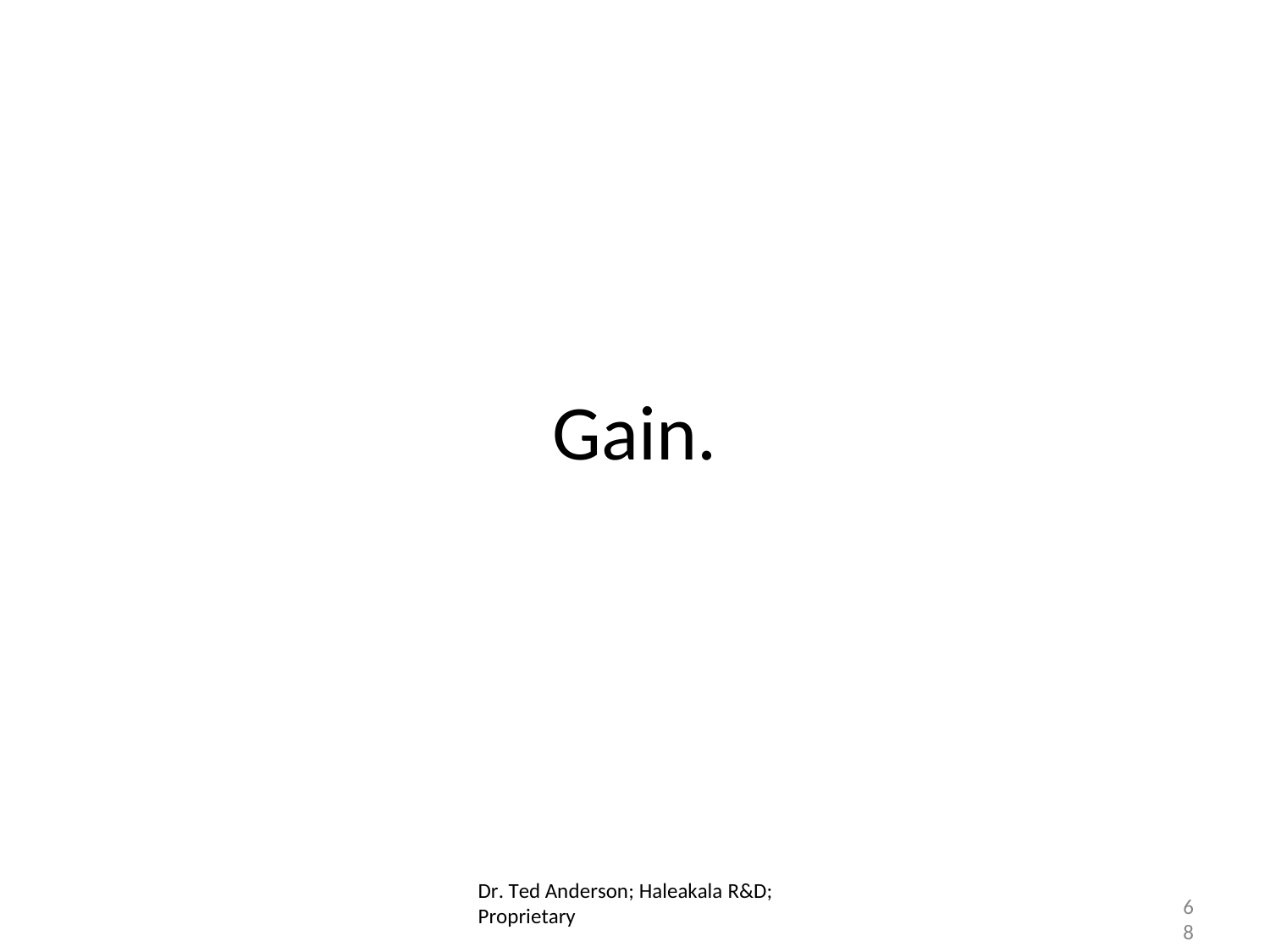

Gain.
Dr. Ted Anderson; Haleakala R&D; Proprietary
6
8